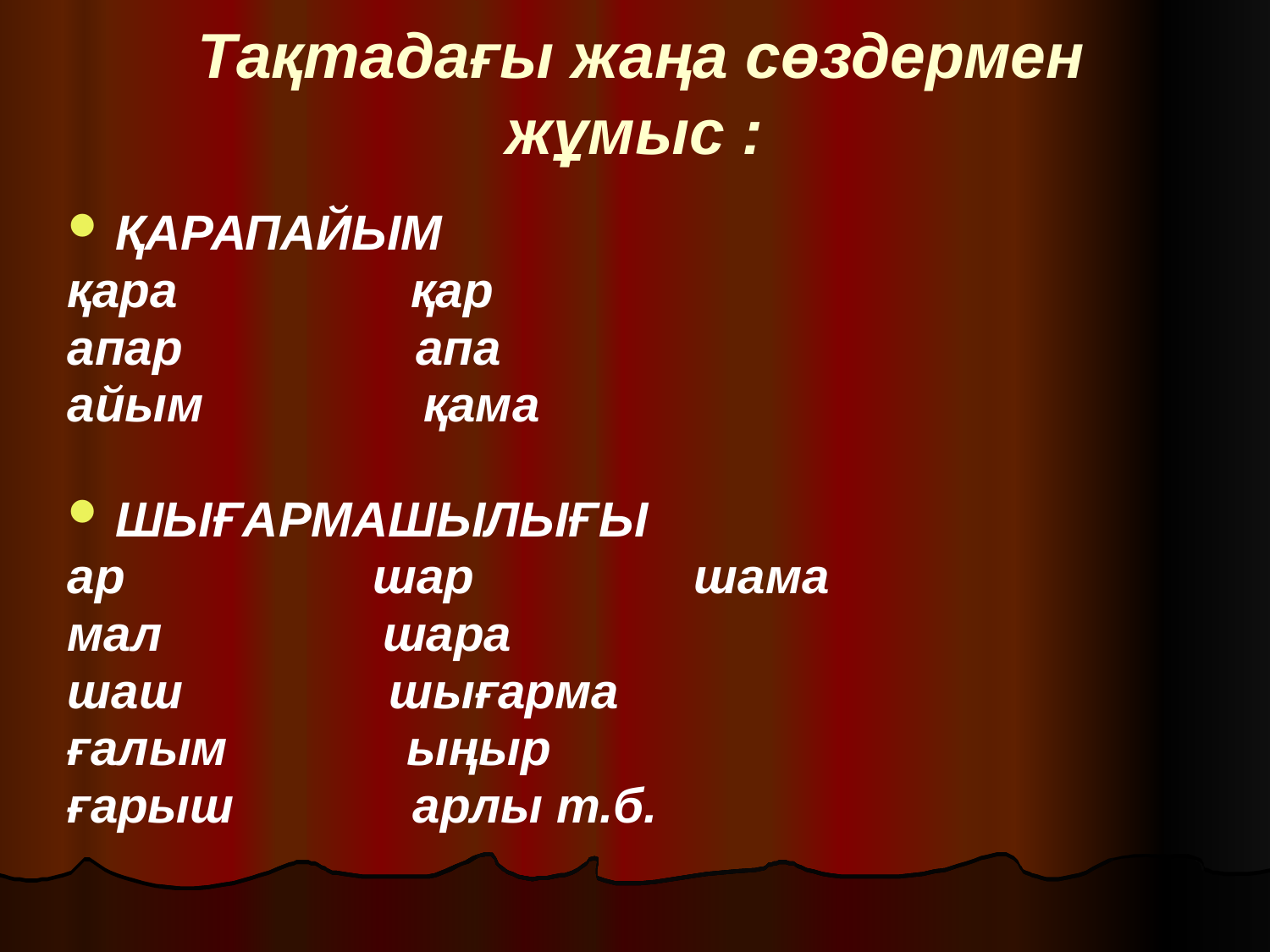

# Тақтадағы жаңа сөздермен жұмыс :
ҚАРАПАЙЫМ
қара                 қар
апар                 апа
айым                қама

ШЫҒАРМАШЫЛЫҒЫ
ар                  шар                шама
мал                шара
шаш               шығарма
ғалым             ыңыр
ғарыш             арлы т.б.